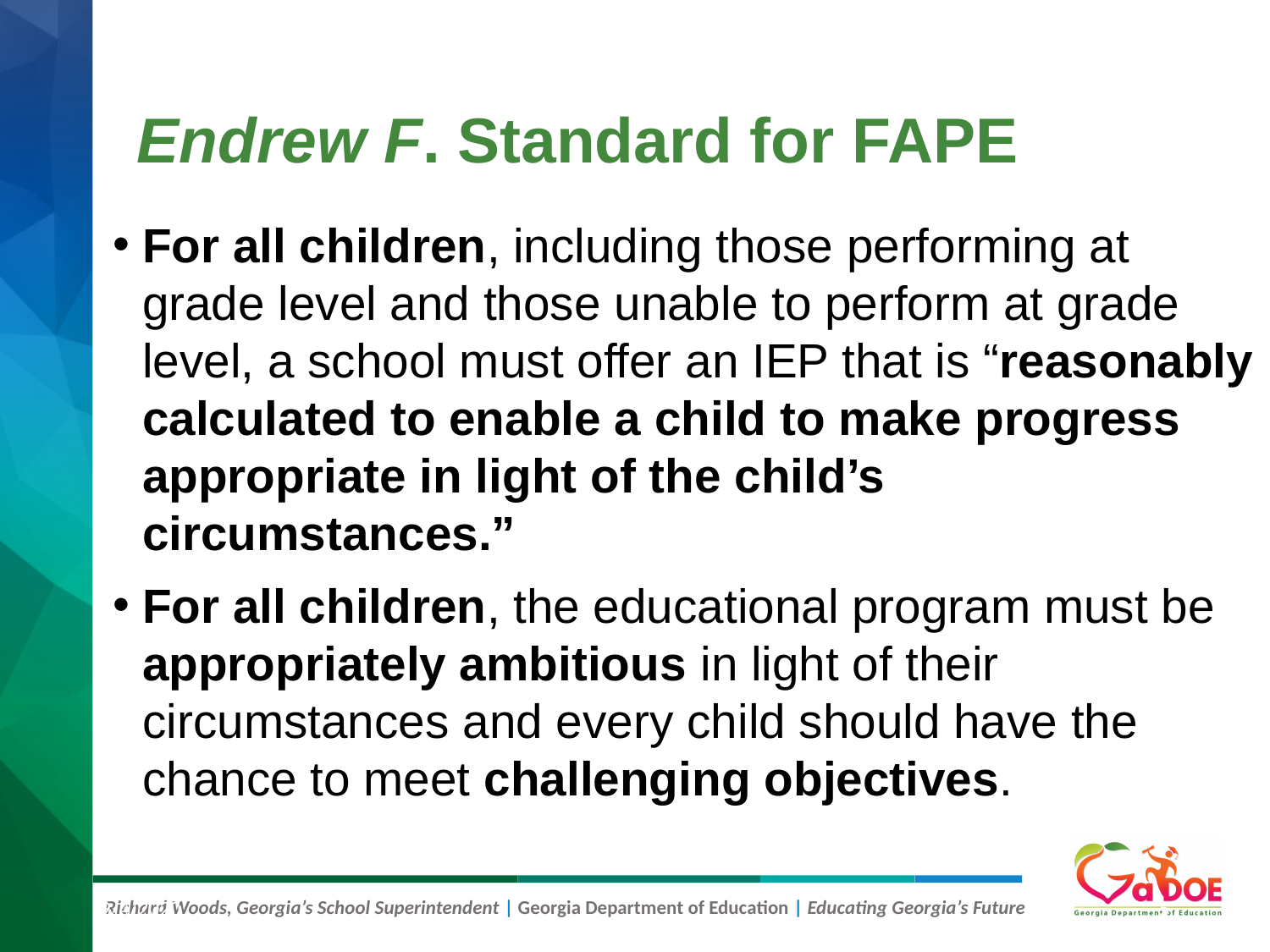

# Endrew F. Standard for FAPE
For all children, including those performing at grade level and those unable to perform at grade level, a school must offer an IEP that is “reasonably calculated to enable a child to make progress appropriate in light of the child’s circumstances.”
For all children, the educational program must be appropriately ambitious in light of their circumstances and every child should have the chance to meet challenging objectives.

9/4/2020
5